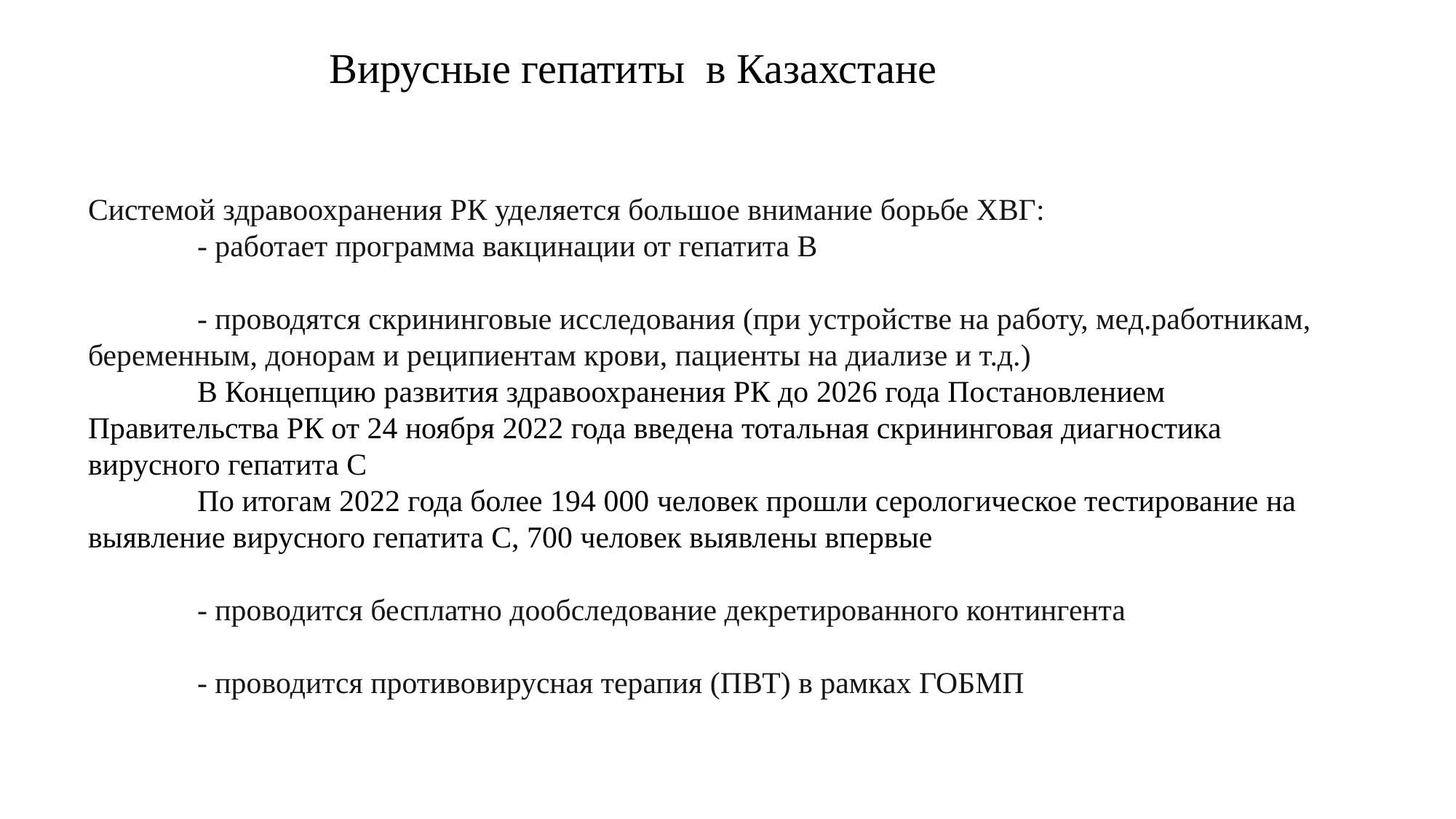

# Вирусные гепатиты  в Казахстане
Системой здравоохранения РК уделяется большое внимание борьбе ХВГ:
	- работает программа вакцинации от гепатита В

 	- проводятся скрининговые исследования (при устройстве на работу, мед.работникам, беременным, донорам и реципиентам крови, пациенты на диализе и т.д.)
	В Концепцию развития здравоохранения РК до 2026 года Постановлением Правительства РК от 24 ноября 2022 года введена тотальная скрининговая диагностика вирусного гепатита С
	По итогам 2022 года более 194 000 человек прошли серологическое тестирование на выявление вирусного гепатита С, 700 человек выявлены впервые

	- проводится бесплатно дообследование декретированного контингента

 	- проводится противовирусная терапия (ПВТ) в рамках ГОБМП